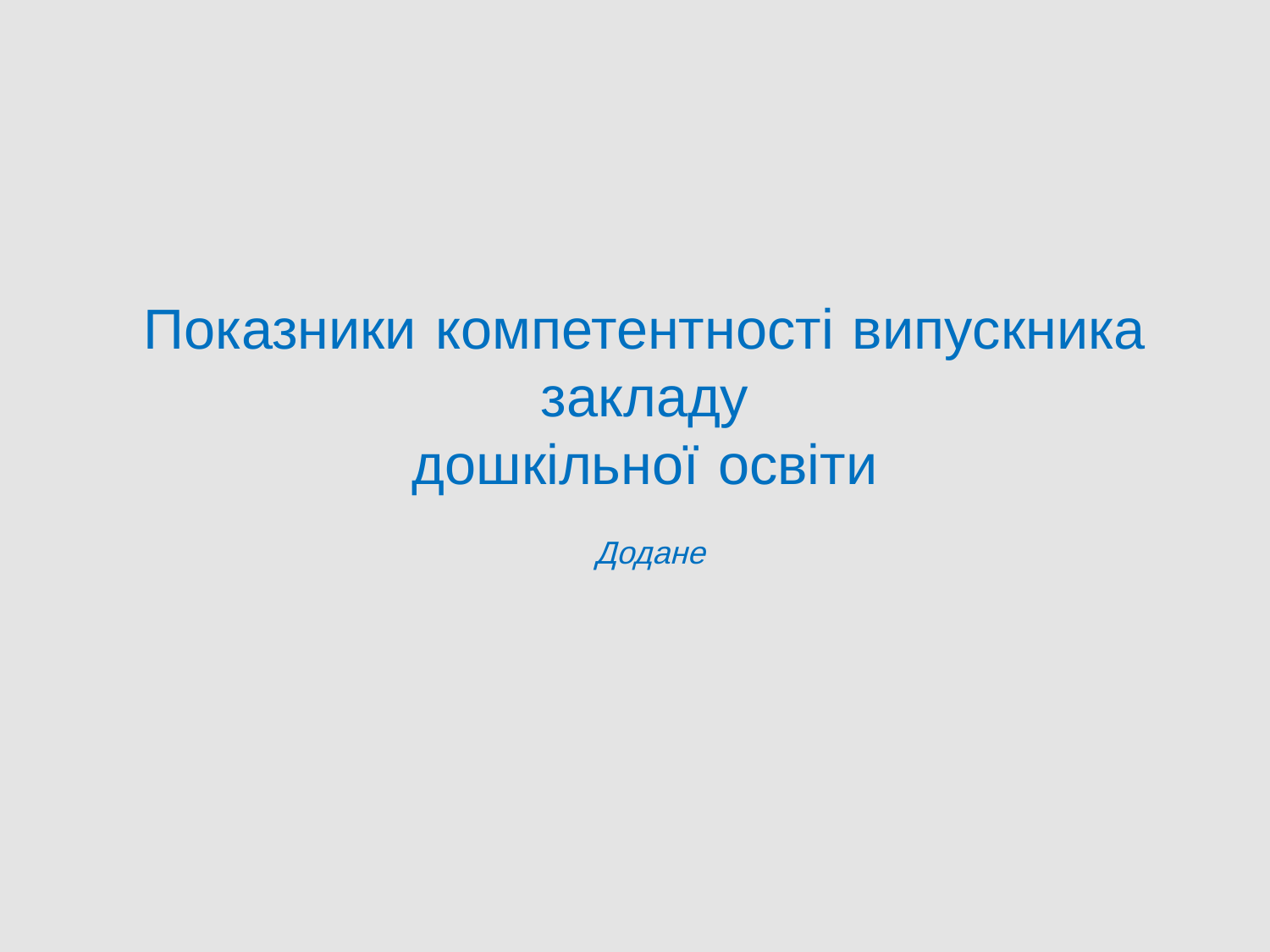

Показники компетентності випускника закладу
дошкільної освіти
Додане